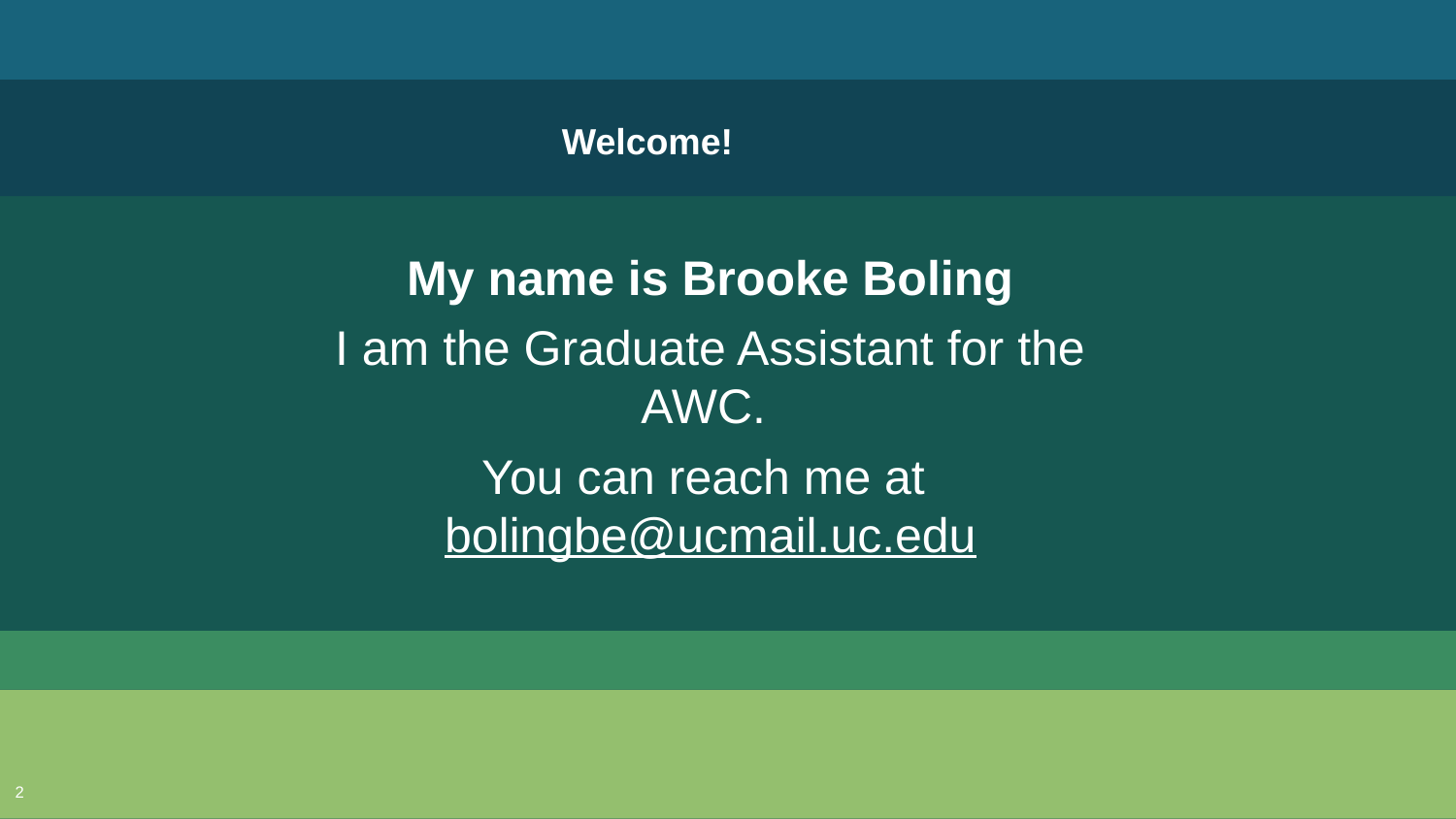

Welcome!
My name is Brooke Boling
I am the Graduate Assistant for the AWC.
You can reach me at bolingbe@ucmail.uc.edu

2